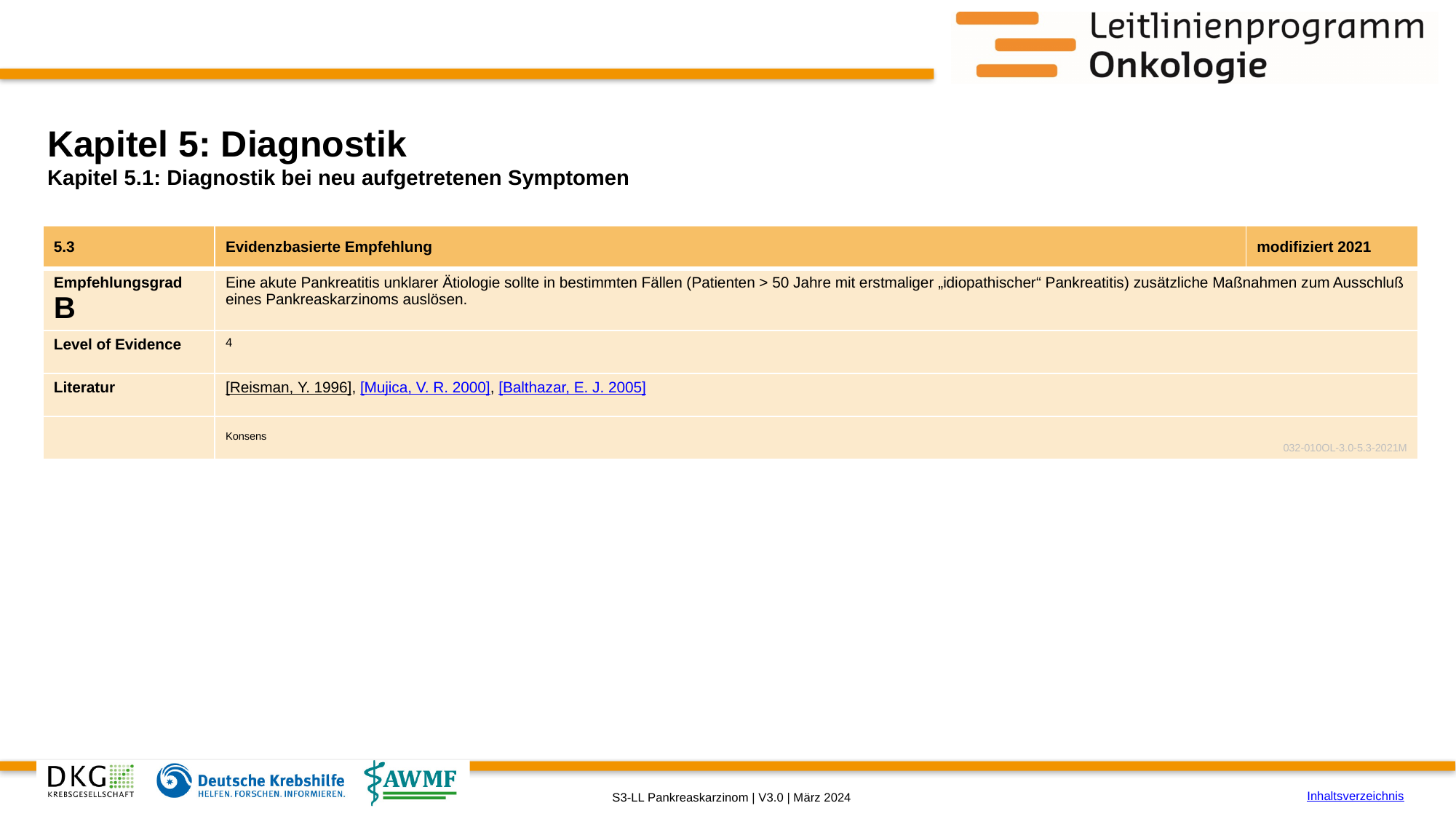

# Kapitel 5: Diagnostik
Kapitel 5.1: Diagnostik bei neu aufgetretenen Symptomen
| 5.3 | Evidenzbasierte Empfehlung | modifiziert 2021 |
| --- | --- | --- |
| Empfehlungsgrad B | Eine akute Pankreatitis unklarer Ätiologie sollte in bestimmten Fällen (Patienten > 50 Jahre mit erstmaliger „idiopathischer“ Pankreatitis) zusätzliche Maßnahmen zum Ausschluß eines Pankreaskarzinoms auslösen. |  |
| Level of Evidence | 4 |  |
| Literatur | [Reisman, Y. 1996], [Mujica, V. R. 2000], [Balthazar, E. J. 2005] |  |
|  | Konsens 032-010OL-3.0-5.3-2021M |  |
Inhaltsverzeichnis
S3-LL Pankreaskarzinom | V3.0 | März 2024